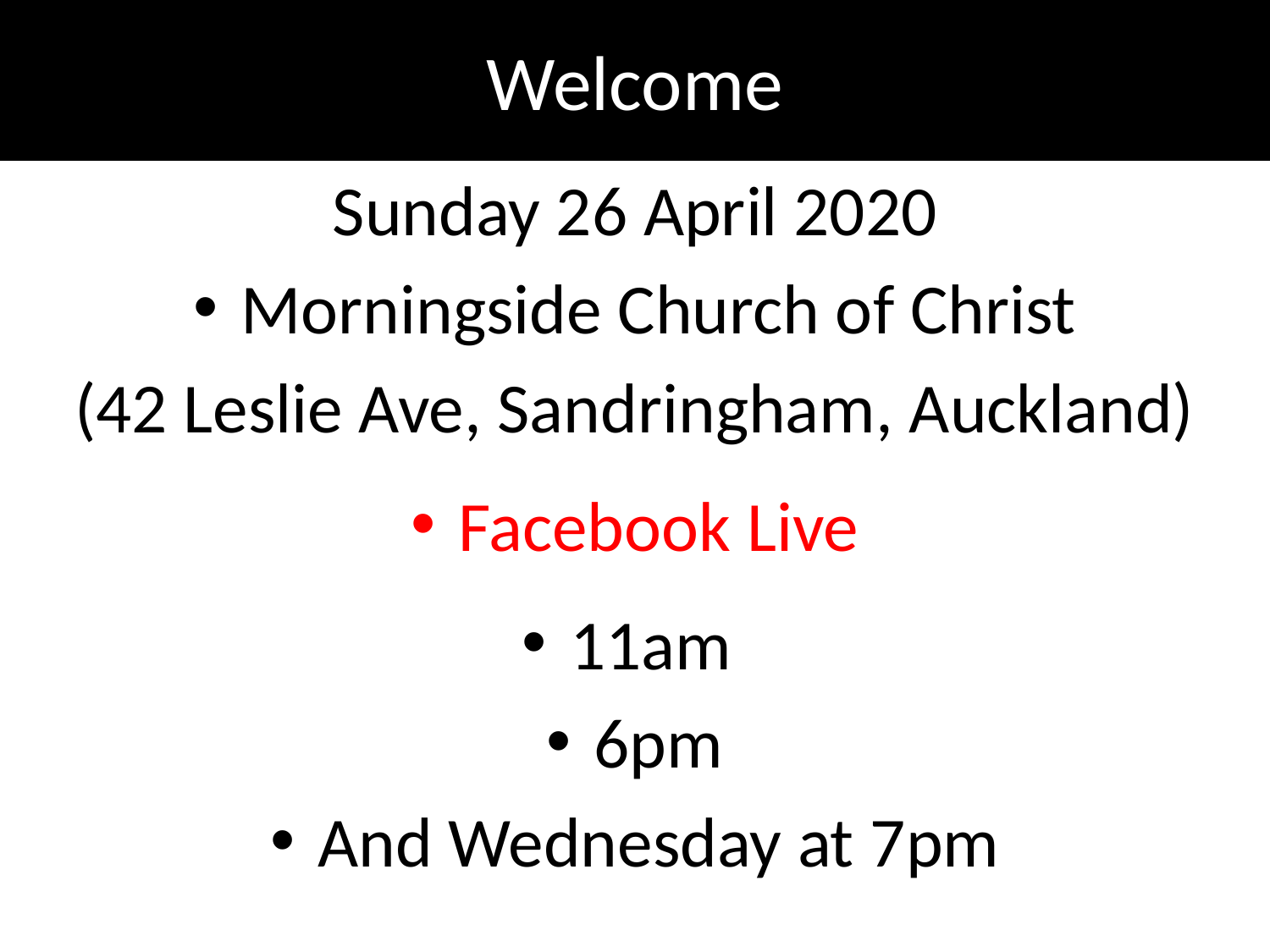

# Welcome
Sunday 26 April 2020
Morningside Church of Christ
(42 Leslie Ave, Sandringham, Auckland)

Facebook Live

11am
6pm
And Wednesday at 7pm